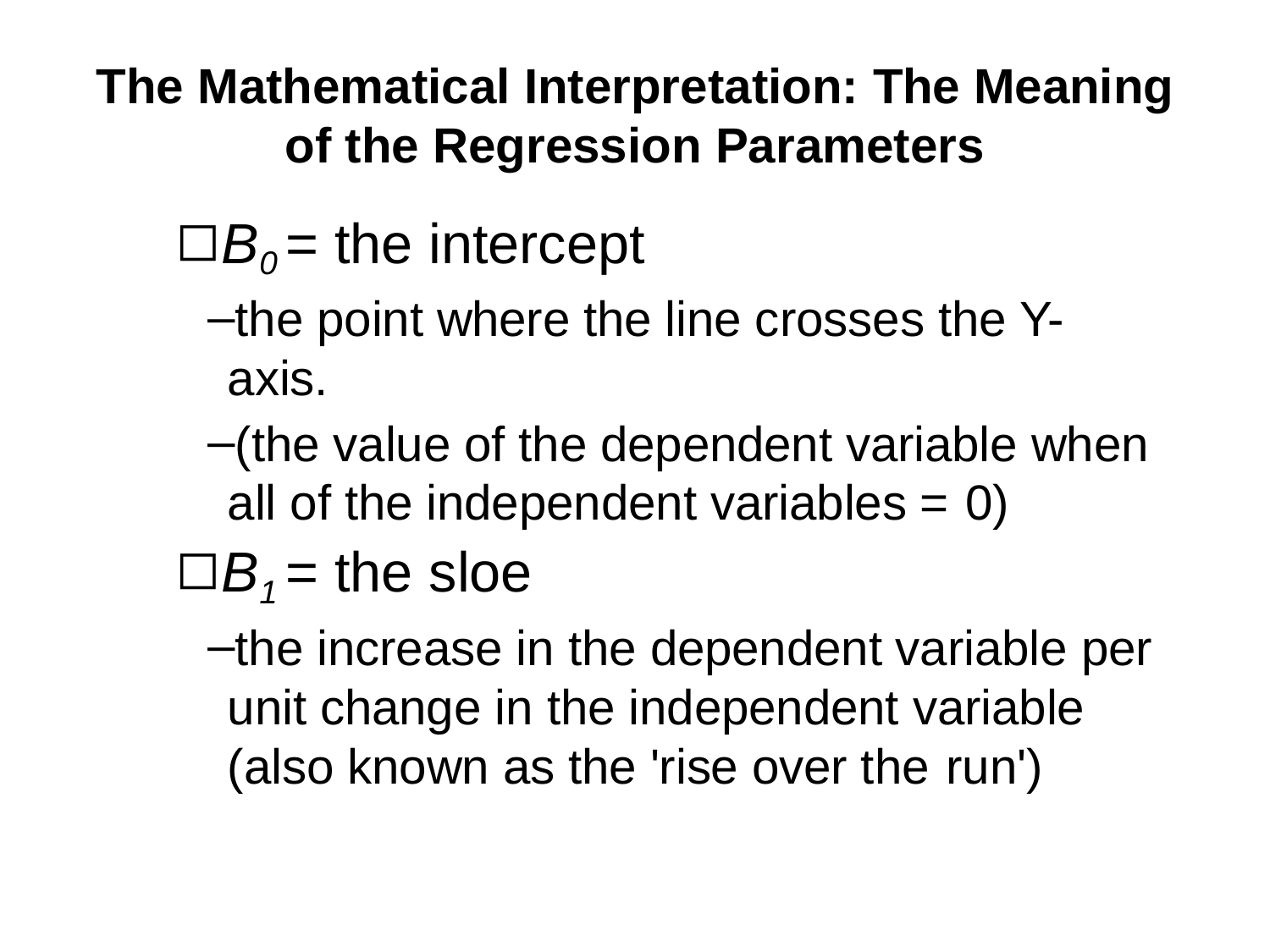

# The Mathematical Interpretation: The Meaning of the Regression Parameters
B0 = the intercept
the point where the line crosses the Y-  axis.
(the value of the dependent variable when  all of the independent variables = 0)
B1 = the sloe
the increase in the dependent variable per  unit change in the independent variable  (also known as the 'rise over the run')